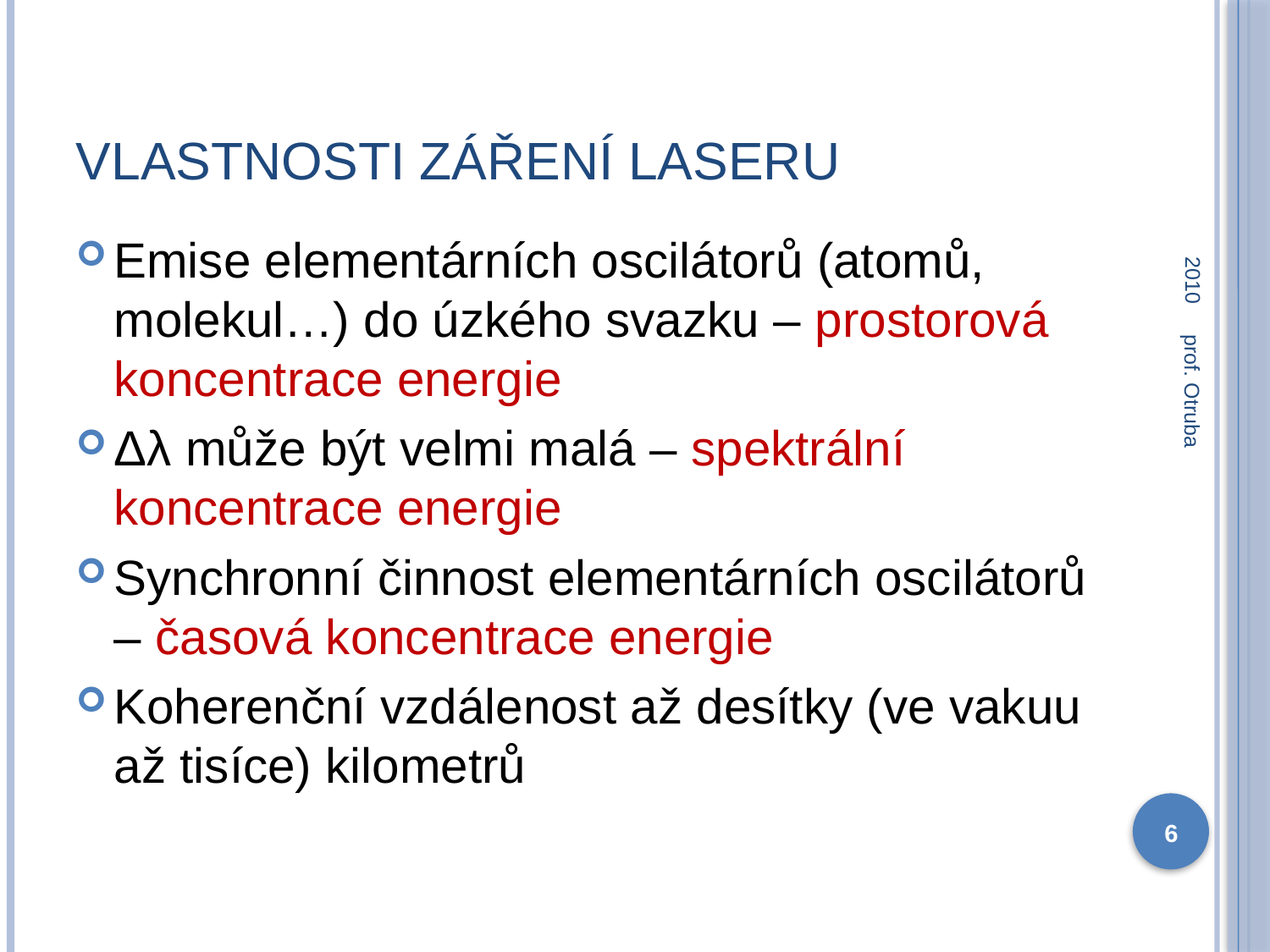

# Vlastnosti záření laseru
2010
Emise elementárních oscilátorů (atomů, molekul…) do úzkého svazku – prostorová koncentrace energie
Δλ může být velmi malá – spektrální koncentrace energie
Synchronní činnost elementárních oscilátorů – časová koncentrace energie
Koherenční vzdálenost až desítky (ve vakuu až tisíce) kilometrů
prof. Otruba
6
6